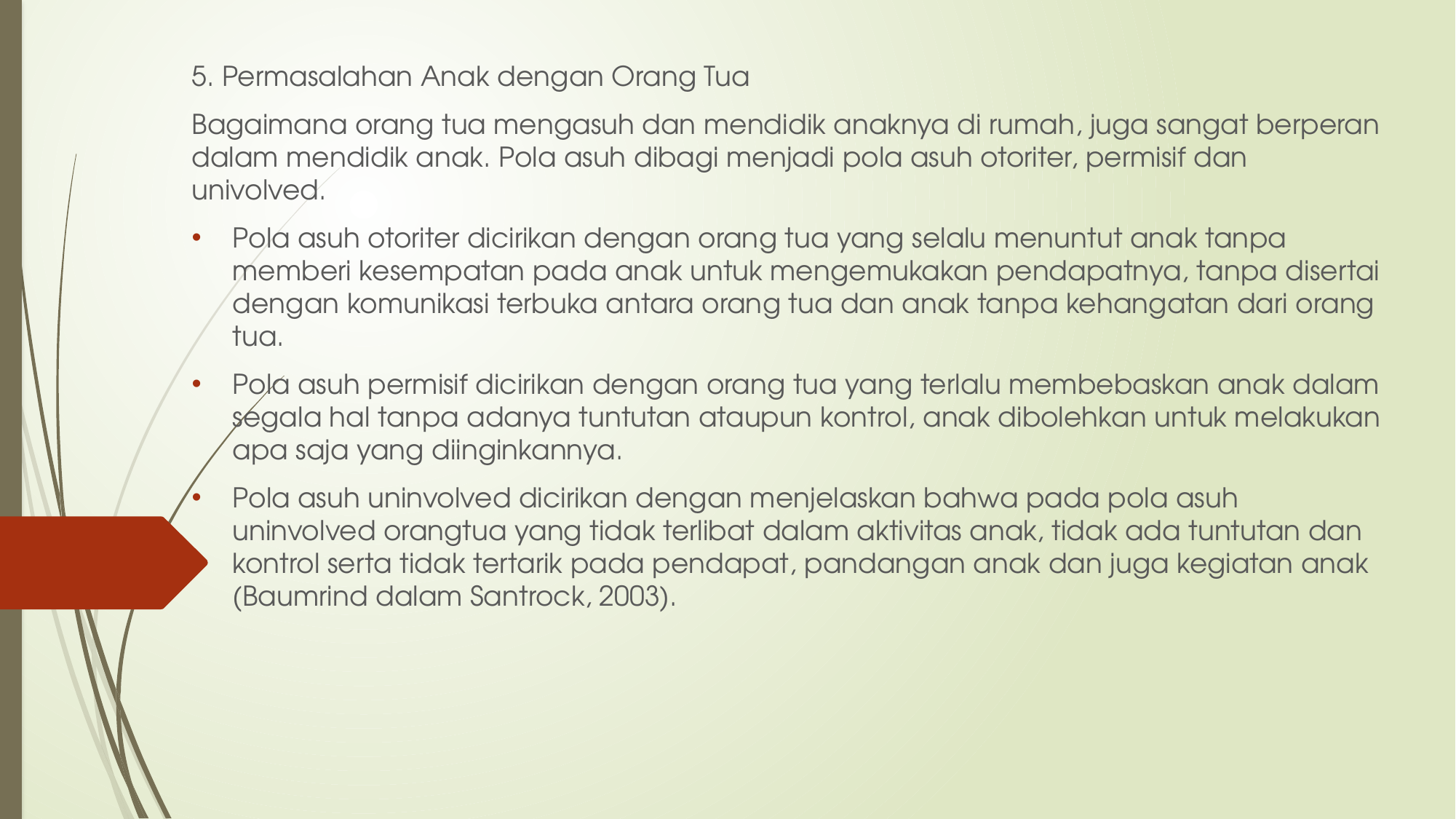

5. Permasalahan Anak dengan Orang Tua
Bagaimana orang tua mengasuh dan mendidik anaknya di rumah, juga sangat berperan dalam mendidik anak. Pola asuh dibagi menjadi pola asuh otoriter, permisif dan univolved.
Pola asuh otoriter dicirikan dengan orang tua yang selalu menuntut anak tanpa memberi kesempatan pada anak untuk mengemukakan pendapatnya, tanpa disertai dengan komunikasi terbuka antara orang tua dan anak tanpa kehangatan dari orang tua.
Pola asuh permisif dicirikan dengan orang tua yang terlalu membebaskan anak dalam segala hal tanpa adanya tuntutan ataupun kontrol, anak dibolehkan untuk melakukan apa saja yang diinginkannya.
Pola asuh uninvolved dicirikan dengan menjelaskan bahwa pada pola asuh uninvolved orangtua yang tidak terlibat dalam aktivitas anak, tidak ada tuntutan dan kontrol serta tidak tertarik pada pendapat, pandangan anak dan juga kegiatan anak (Baumrind dalam Santrock, 2003).